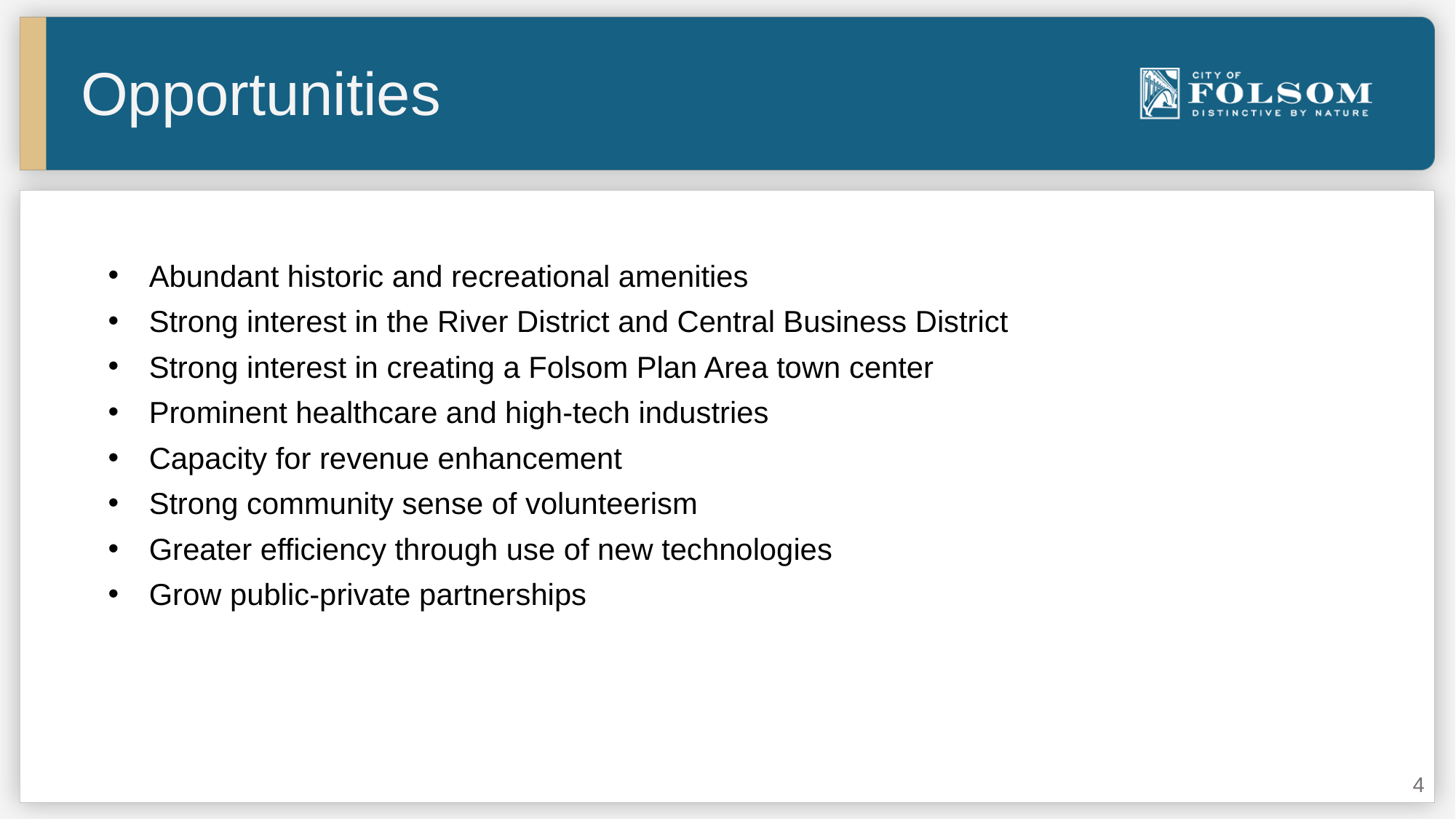

Opportunities

Abundant historic and recreational amenities
Strong interest in the River District and Central Business District
Strong interest in creating a Folsom Plan Area town center
Prominent healthcare and high-tech industries
Capacity for revenue enhancement
Strong community sense of volunteerism
Greater efficiency through use of new technologies
Grow public-private partnerships